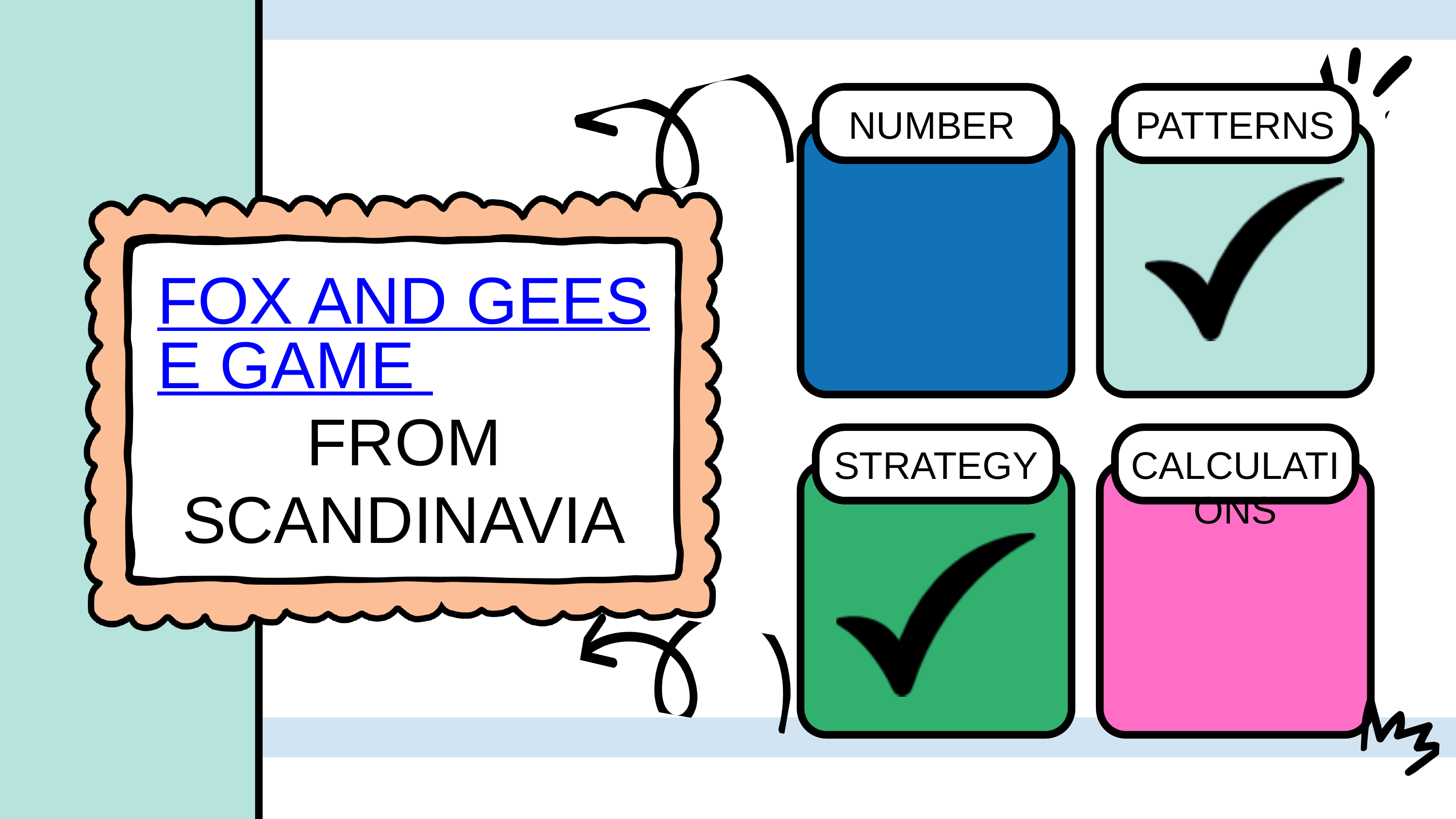

NUMBER
PATTERNS

FOX AND GEESE GAME
FROM SCANDINAVIA

STRATEGY
CALCULATIONS